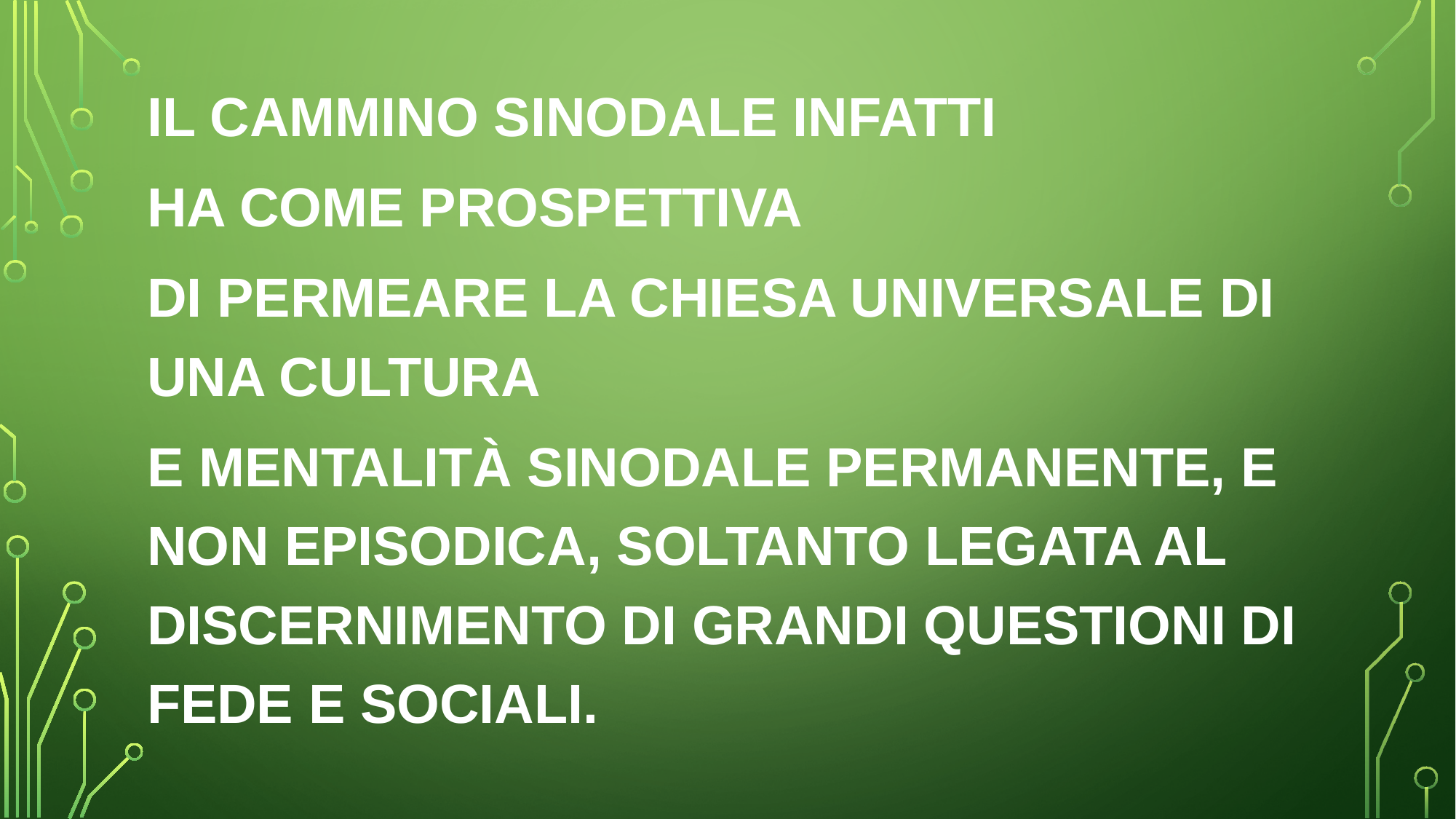

il cammino Sinodale infatti
ha come prospettiva
di permeare la Chiesa Universale di una cultura
e mentalità sinodale permanente, e non episodica, soltanto legata al discernimento di grandi questioni di fede e sociali.